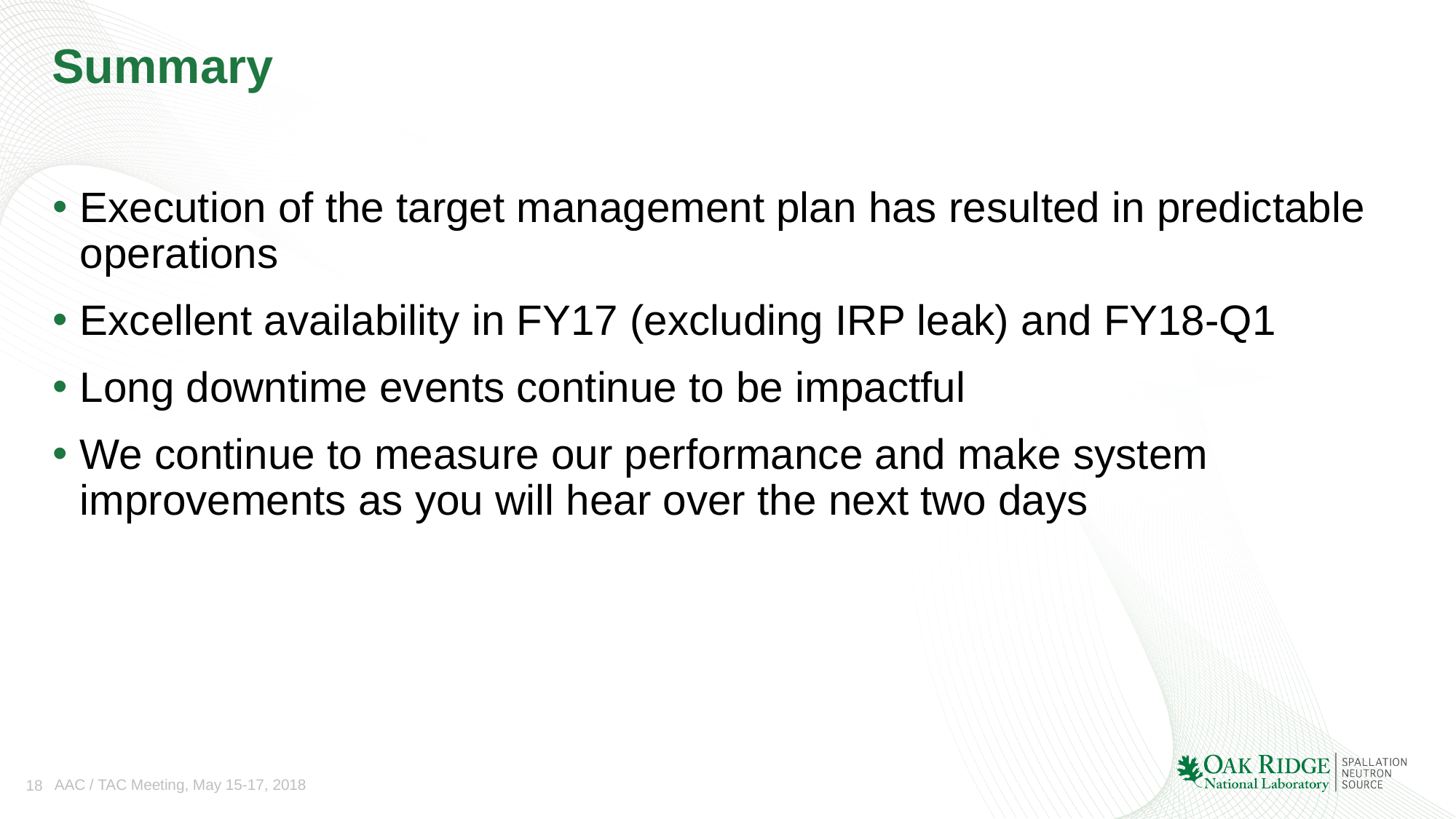

# Summary
Execution of the target management plan has resulted in predictable operations
Excellent availability in FY17 (excluding IRP leak) and FY18-Q1
Long downtime events continue to be impactful
We continue to measure our performance and make system improvements as you will hear over the next two days